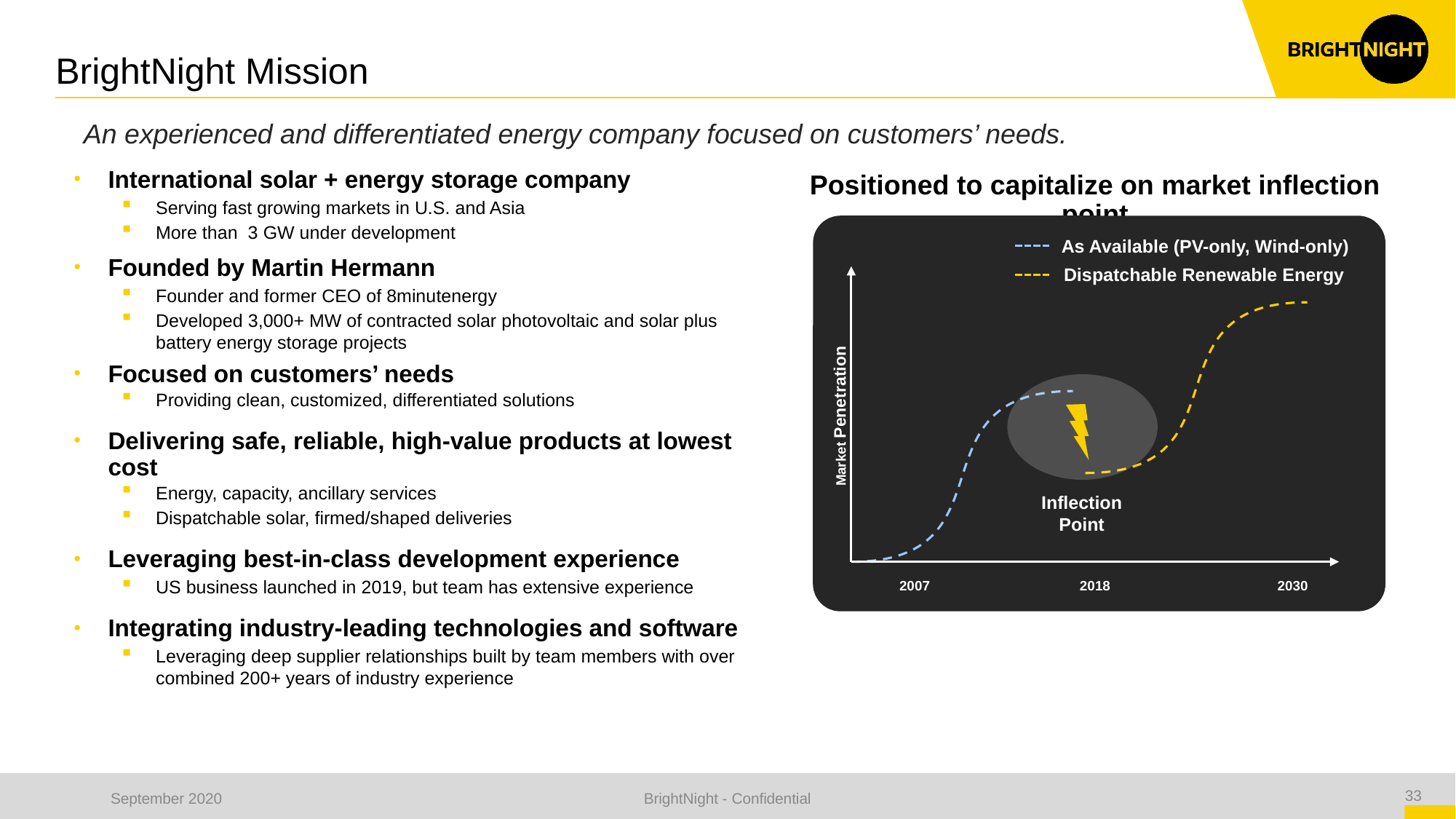

# BrightNight Mission
An experienced and differentiated energy company focused on customers’ needs.
International solar + energy storage company
Serving fast growing markets in U.S. and Asia
More than  3 GW under development
Founded by Martin Hermann
Founder and former CEO of 8minutenergy
Developed 3,000+ MW of contracted solar photovoltaic and solar plus battery energy storage projects
Focused on customers’ needs
Providing clean, customized, differentiated solutions
Delivering safe, reliable, high-value products at lowest cost
Energy, capacity, ancillary services
Dispatchable solar, firmed/shaped deliveries
Leveraging best-in-class development experience
US business launched in 2019, but team has extensive experience
Integrating industry-leading technologies and software
Leveraging deep supplier relationships built by team members with over combined 200+ years of industry experience
Positioned to capitalize on market inflection point

As Available (PV-only, Wind-only)
Dispatchable Renewable Energy

Market Penetration

Inflection Point
2007
2018
2030